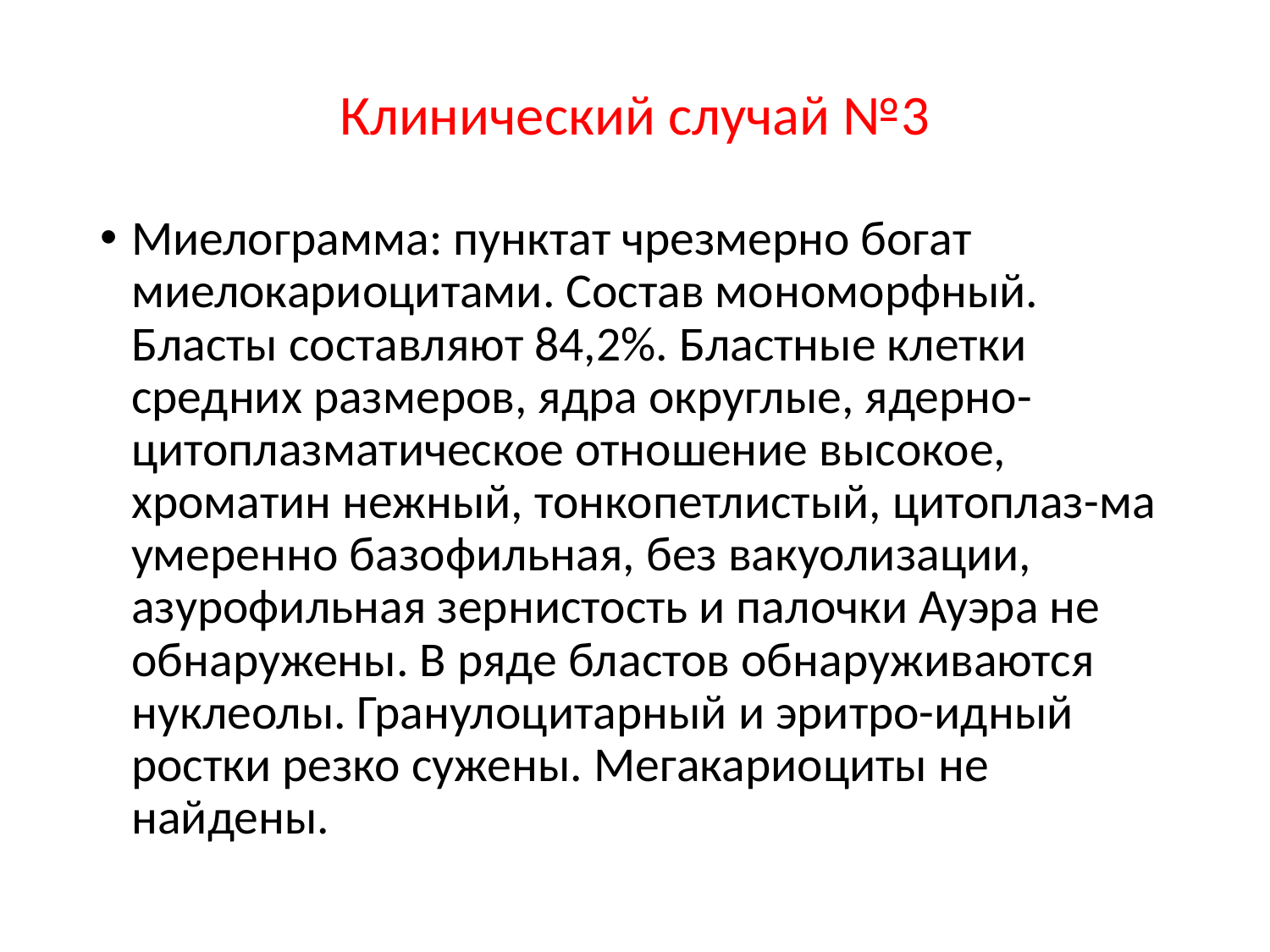

# Клинический случай №3
Миелограмма: пунктат чрезмерно богат миелокариоцитами. Состав мономорфный. Бласты составляют 84,2%. Бластные клетки средних размеров, ядра округлые, ядерно-цитоплазматическое отношение высокое, хроматин нежный, тонкопетлистый, цитоплаз-ма умеренно базофильная, без вакуолизации, азурофильная зернистость и палочки Ауэра не обнаружены. В ряде бластов обнаруживаются нуклеолы. Гранулоцитарный и эритро-идный ростки резко сужены. Мегакариоциты не найдены.